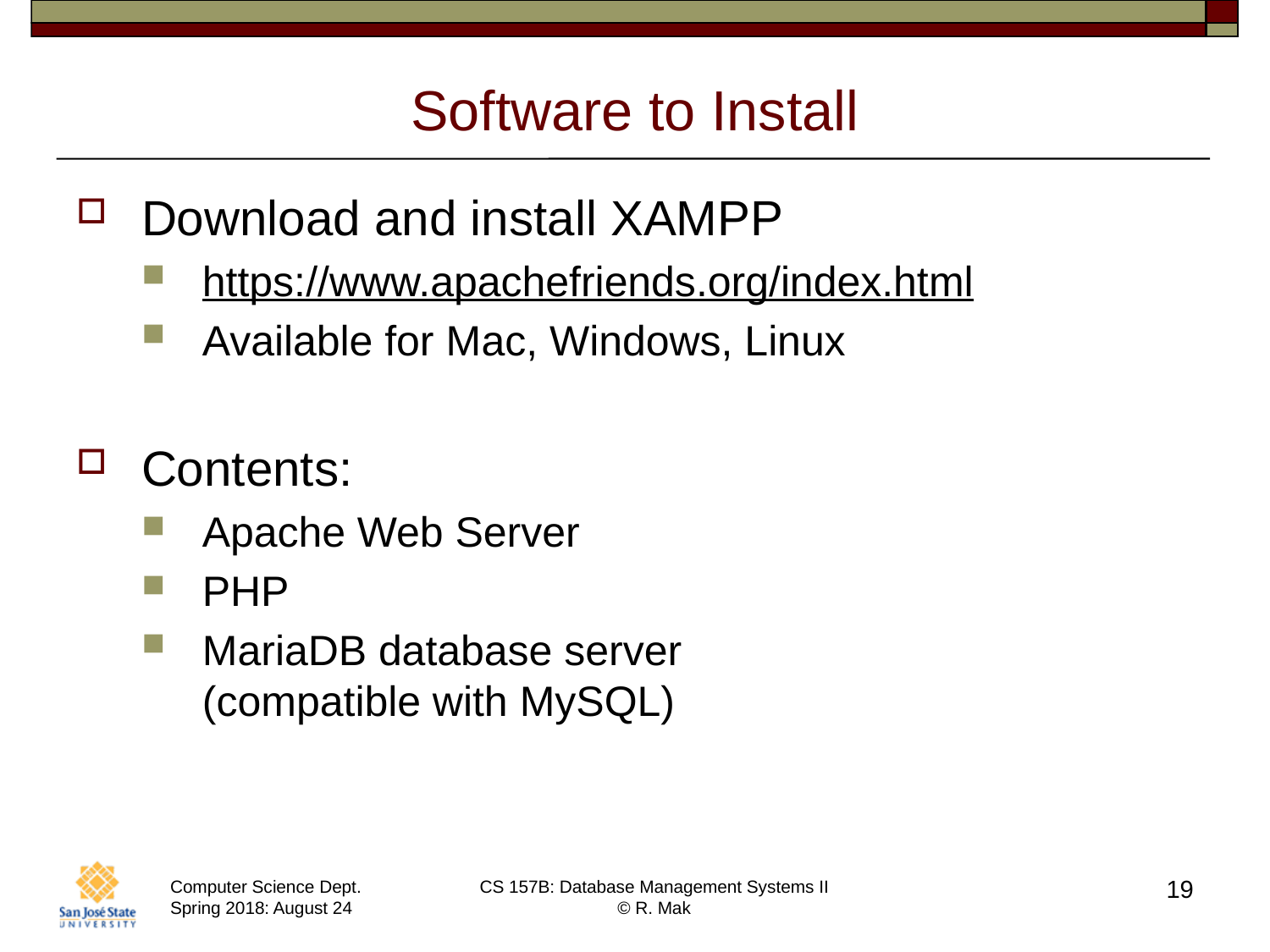

# Software to Install
Download and install XAMPP
https://www.apachefriends.org/index.html
Available for Mac, Windows, Linux

Contents:
Apache Web Server
PHP
MariaDB database server
(compatible with MySQL)
19